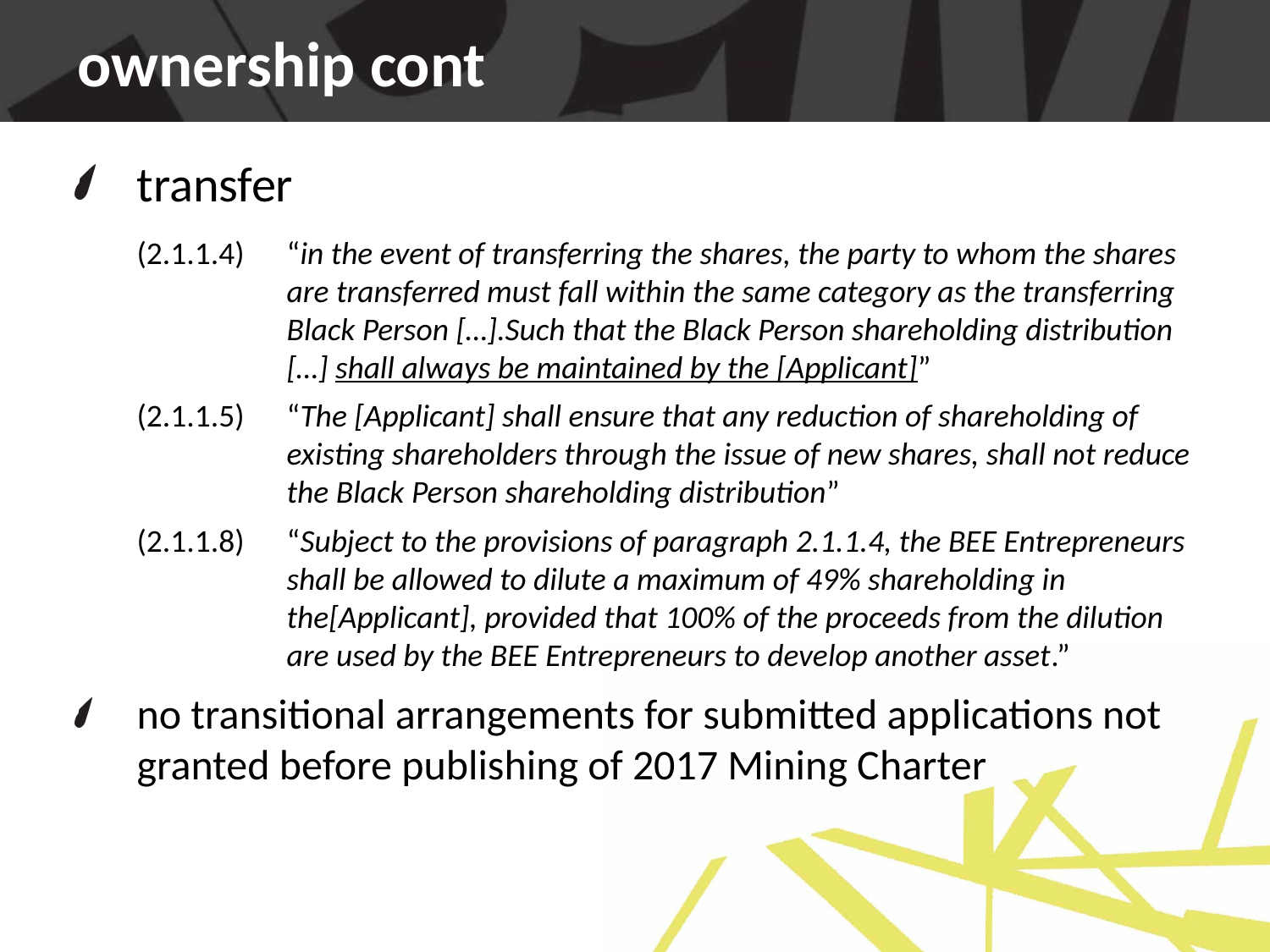

# ownership cont
transfer
(2.1.1.4)	“in the event of transferring the shares, the party to whom the shares are transferred must fall within the same category as the transferring Black Person […].Such that the Black Person shareholding distribution […] shall always be maintained by the [Applicant]”
(2.1.1.5) 	“The [Applicant] shall ensure that any reduction of shareholding of existing shareholders through the issue of new shares, shall not reduce the Black Person shareholding distribution”
(2.1.1.8) 	“Subject to the provisions of paragraph 2.1.1.4, the BEE Entrepreneurs shall be allowed to dilute a maximum of 49% shareholding in the[Applicant], provided that 100% of the proceeds from the dilution are used by the BEE Entrepreneurs to develop another asset.”
no transitional arrangements for submitted applications not granted before publishing of 2017 Mining Charter